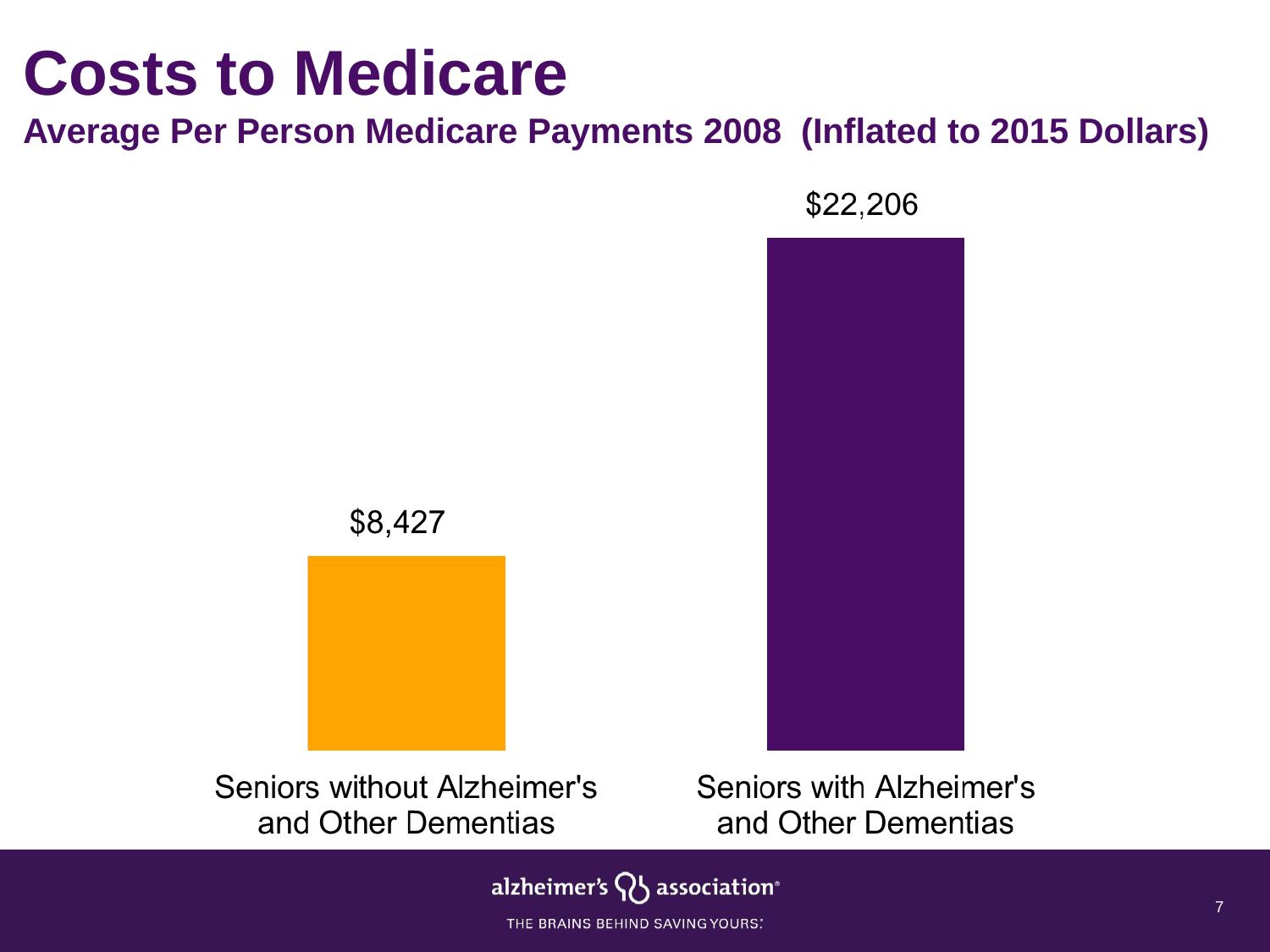

# Costs to Medicare Average Per Person Medicare Payments 2008  (Inflated to 2015 Dollars)

7